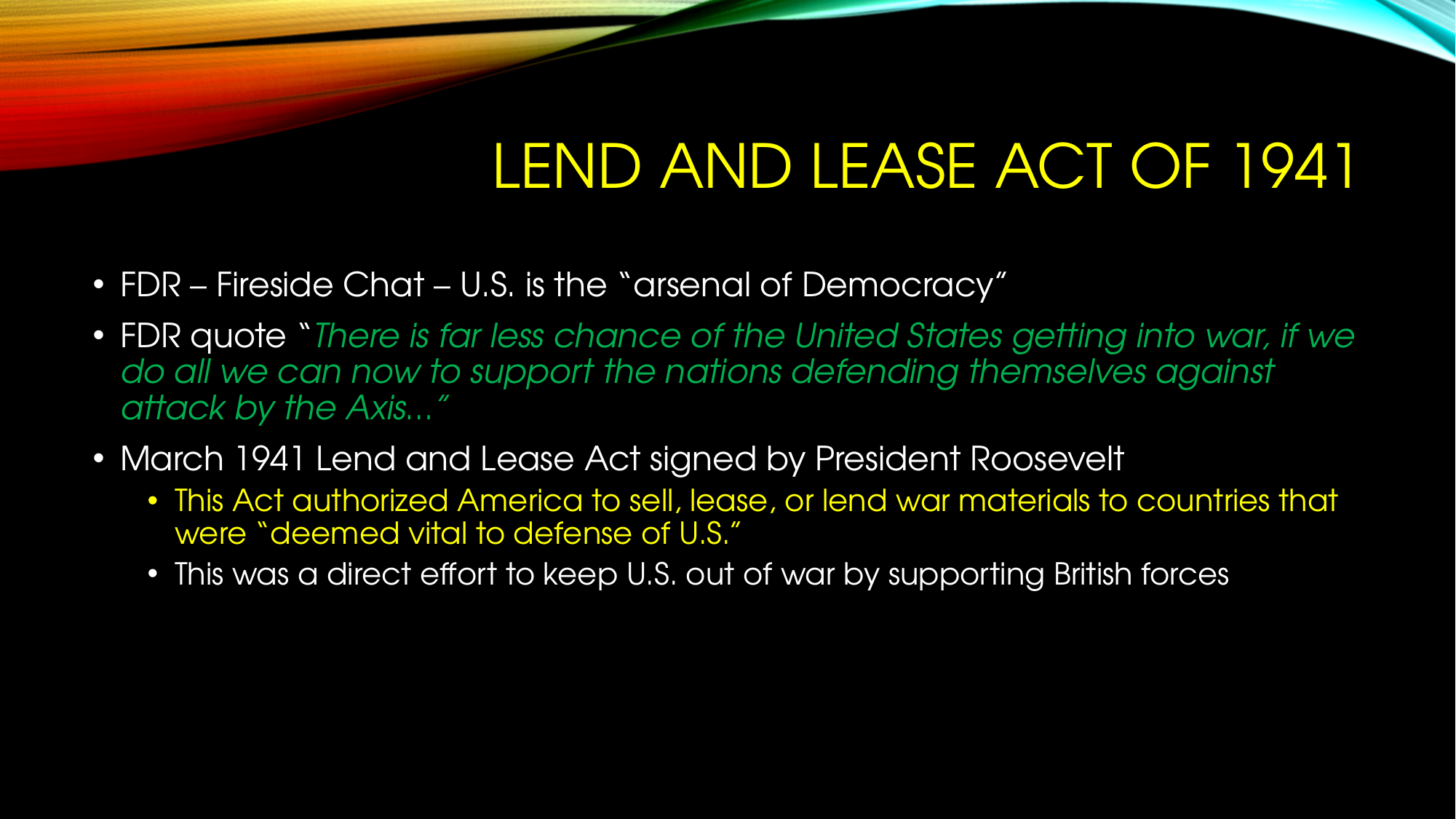

# Lend and lease Act of 1941
FDR – Fireside Chat – U.S. is the “arsenal of Democracy”
FDR quote “There is far less chance of the United States getting into war, if we do all we can now to support the nations defending themselves against attack by the Axis…”
March 1941 Lend and Lease Act signed by President Roosevelt
This Act authorized America to sell, lease, or lend war materials to countries that were “deemed vital to defense of U.S.”
This was a direct effort to keep U.S. out of war by supporting British forces